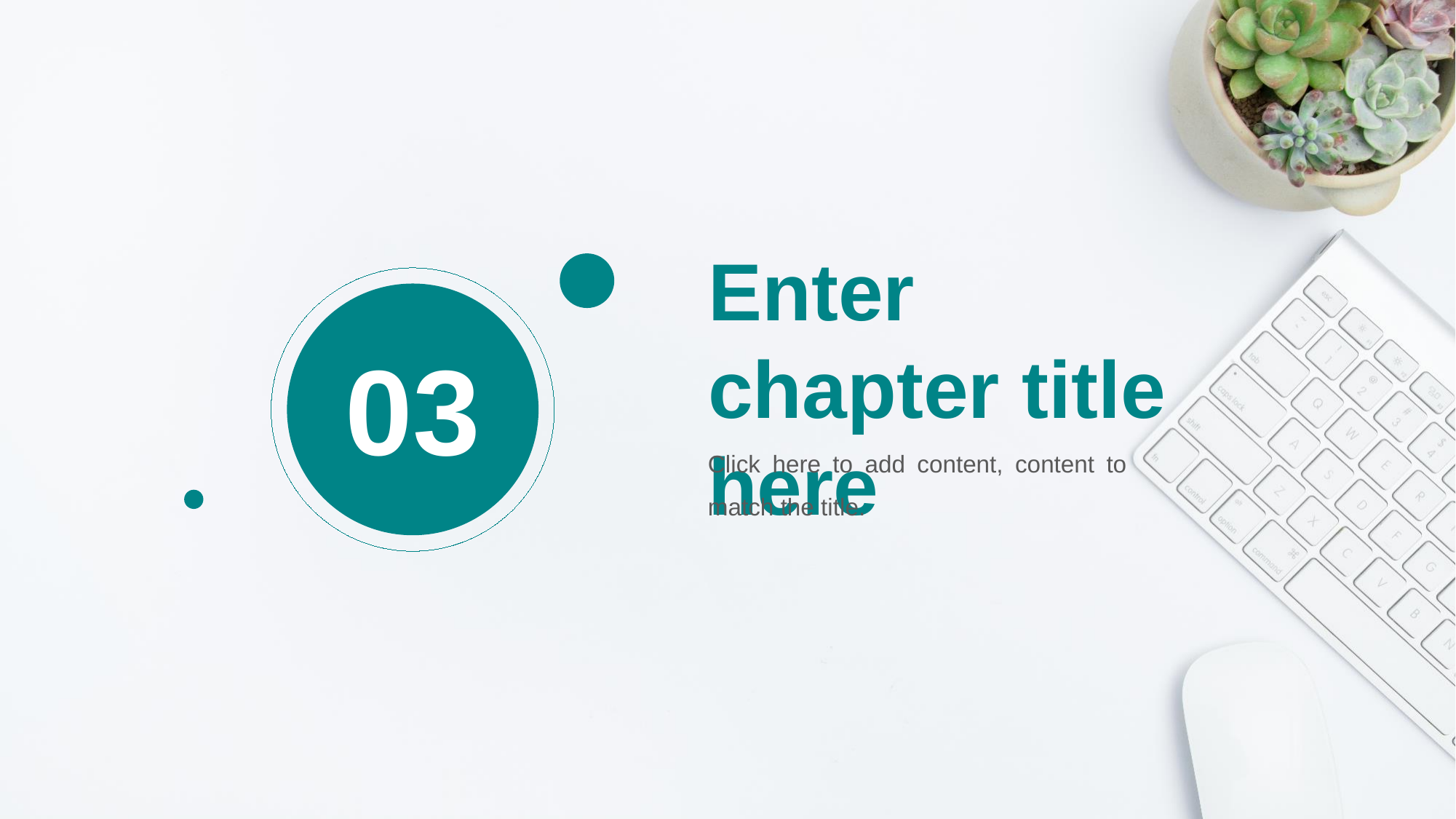

Enter chapter title here

03
Click here to add content, content to match the title.